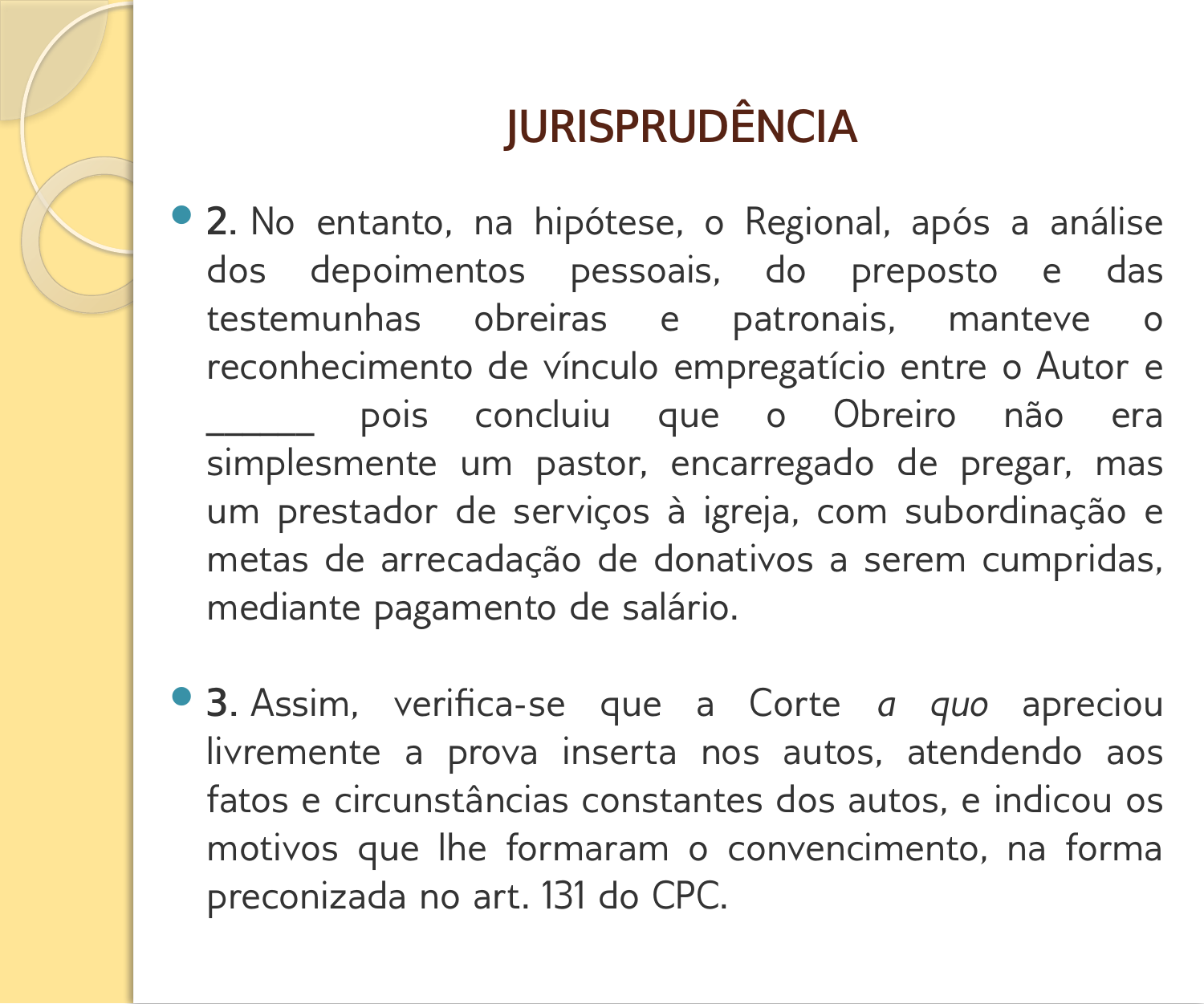

# JURISPRUDÊNCIA
2. No entanto, na hipótese, o Regional, após a análise dos depoimentos pessoais, do preposto e das testemunhas obreiras e patronais, manteve o reconhecimento de vínculo empregatício entre o Autor e ______ pois concluiu que o Obreiro não era simplesmente um pastor, encarregado de pregar, mas um prestador de serviços à igreja, com subordinação e metas de arrecadação de donativos a serem cumpridas, mediante pagamento de salário.

3. Assim, verifica-se que a Corte a quo apreciou livremente a prova inserta nos autos, atendendo aos fatos e circunstâncias constantes dos autos, e indicou os motivos que lhe formaram o convencimento, na forma preconizada no art. 131 do CPC.